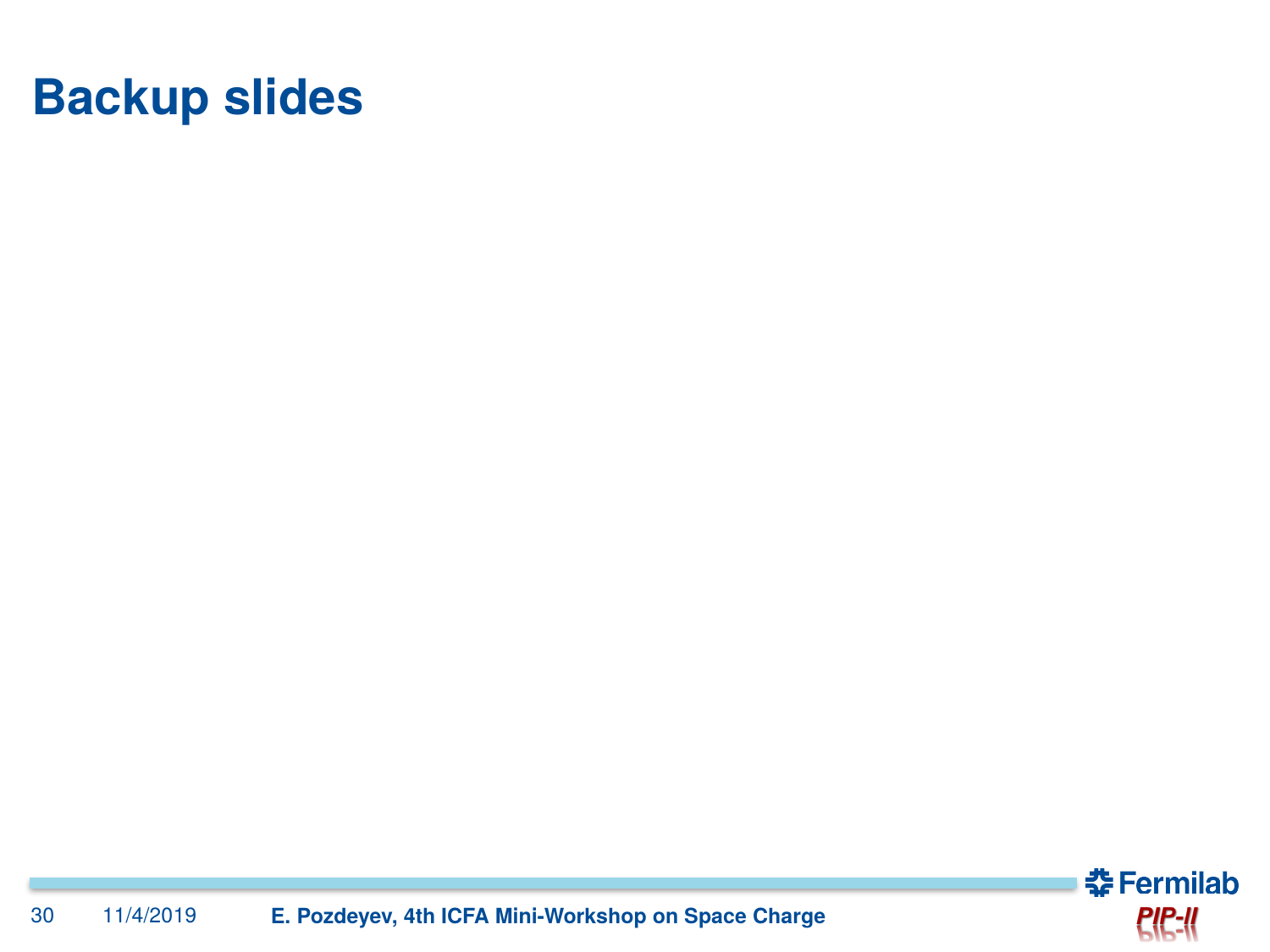

# Backup slides

30
11/4/2019
E. Pozdeyev, 4th ICFA Mini-Workshop on Space Charge